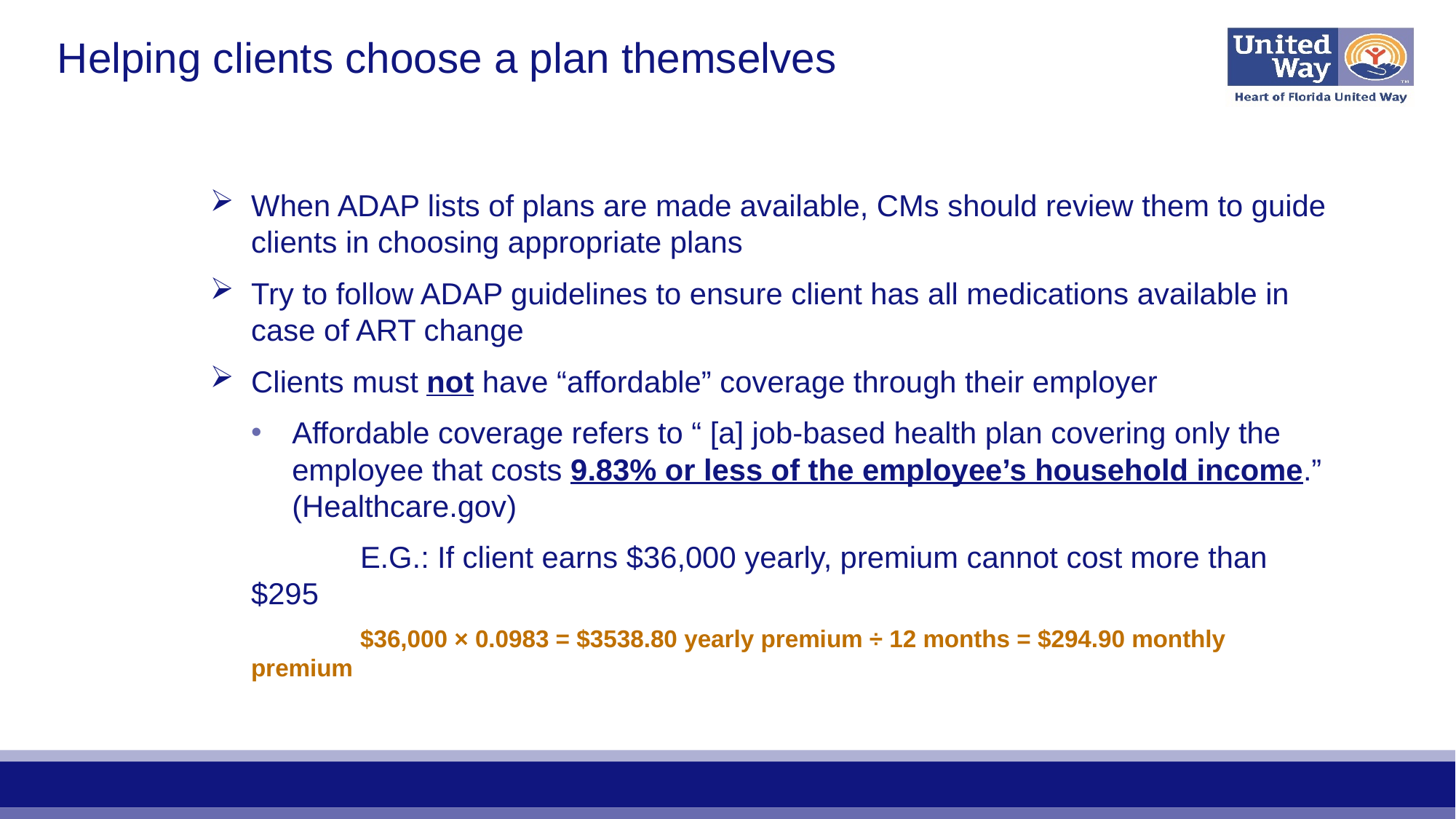

# Helping clients choose a plan themselves
When ADAP lists of plans are made available, CMs should review them to guide clients in choosing appropriate plans
Try to follow ADAP guidelines to ensure client has all medications available in case of ART change
Clients must not have “affordable” coverage through their employer
Affordable coverage refers to “ [a] job-based health plan covering only the employee that costs 9.83% or less of the employee’s household income.” (Healthcare.gov)
	E.G.: If client earns $36,000 yearly, premium cannot cost more than $295
	$36,000 × 0.0983 = $3538.80 yearly premium ÷ 12 months = $294.90 monthly premium